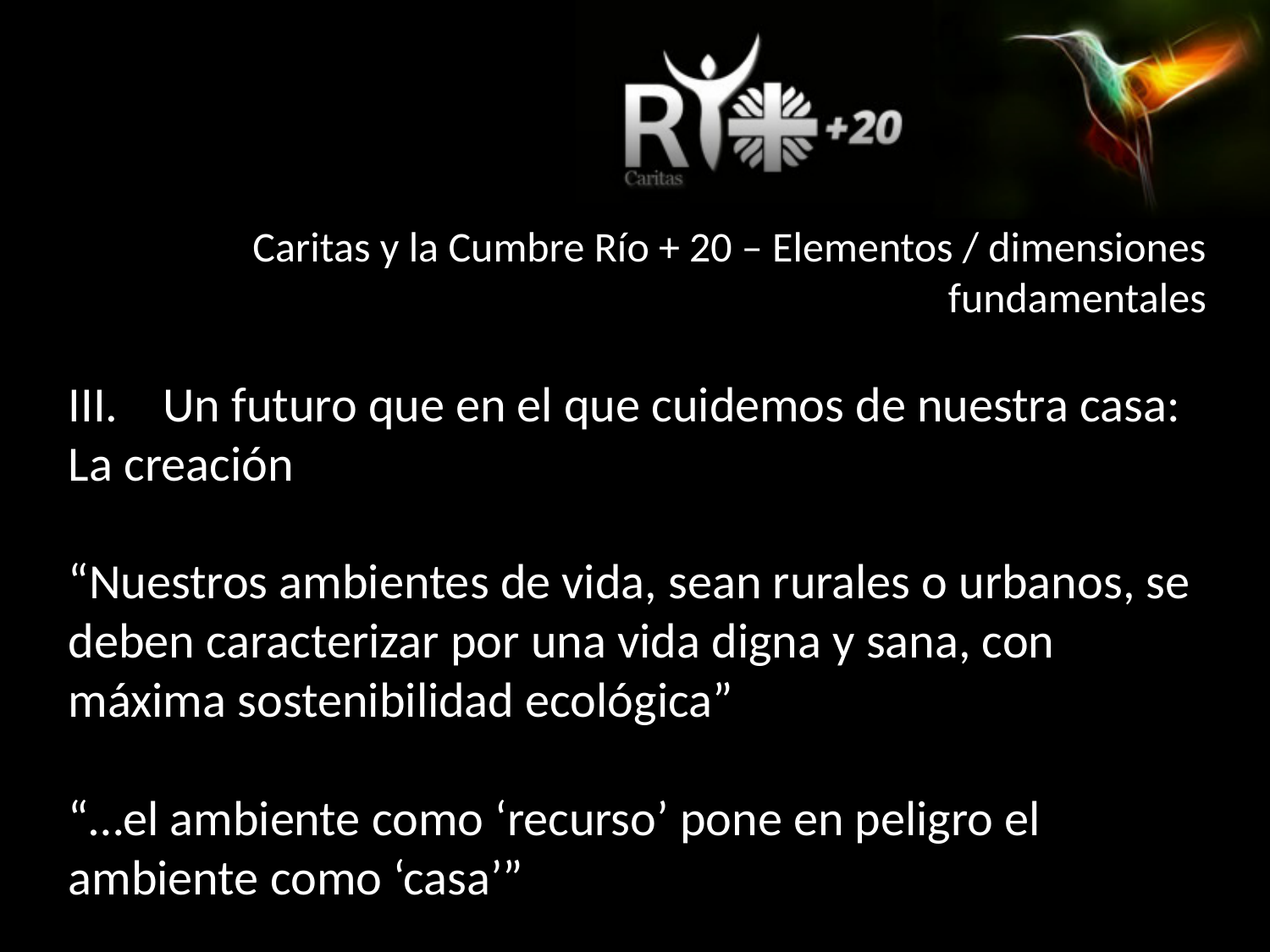

Caritas y la Cumbre Río + 20 – Elementos / dimensiones fundamentales

III.    Un futuro que en el que cuidemos de nuestra casa: La creación

“Nuestros ambientes de vida, sean rurales o urbanos, se deben caracterizar por una vida digna y sana, con máxima sostenibilidad ecológica”

“…el ambiente como ‘recurso’ pone en peligro el ambiente como ‘casa’”